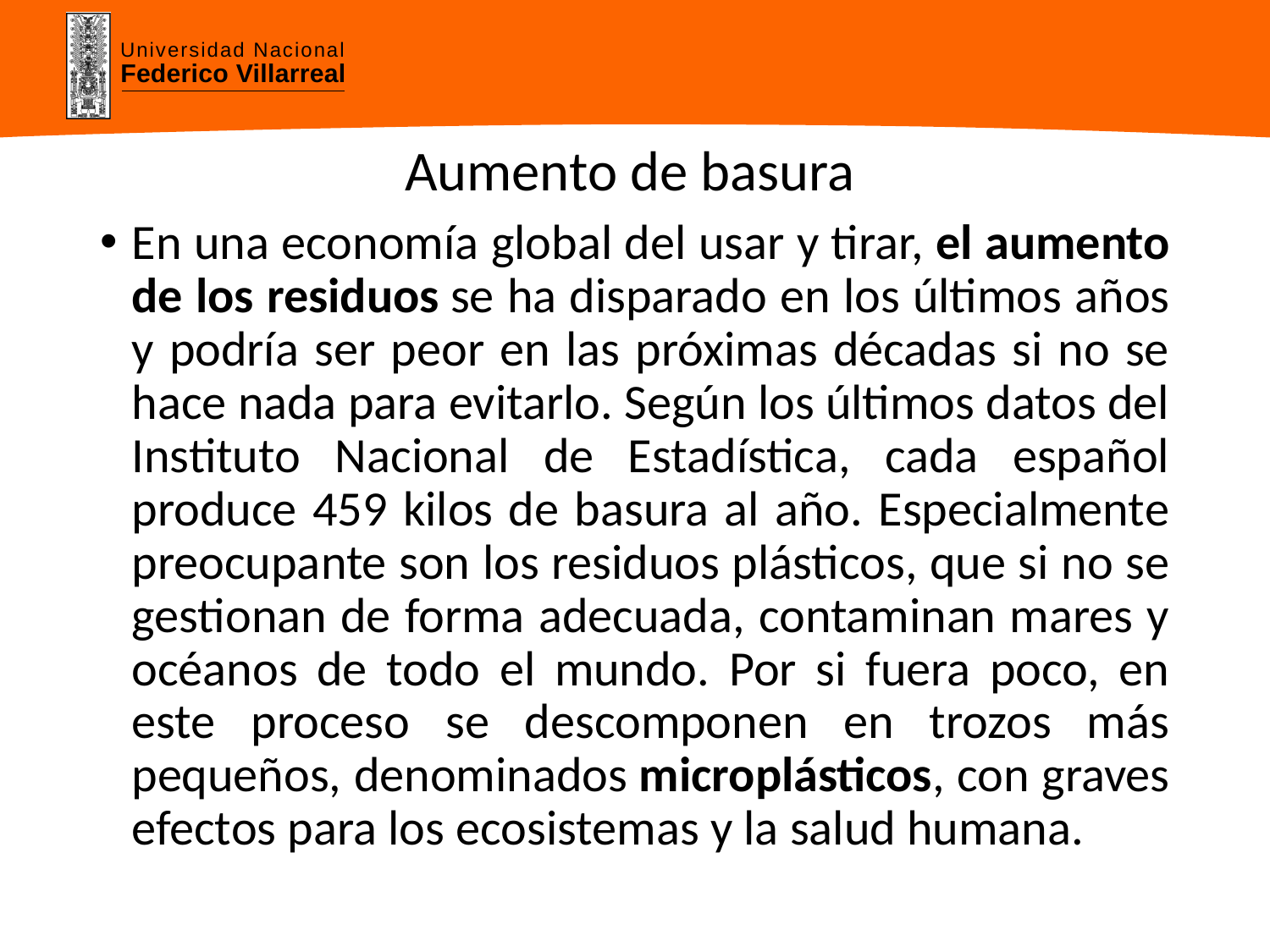

# Aumento de basura
En una economía global del usar y tirar, el aumento de los residuos se ha disparado en los últimos años y podría ser peor en las próximas décadas si no se hace nada para evitarlo. Según los últimos datos del Instituto Nacional de Estadística, cada español produce 459 kilos de basura al año. Especialmente preocupante son los residuos plásticos, que si no se gestionan de forma adecuada, contaminan mares y océanos de todo el mundo. Por si fuera poco, en este proceso se descomponen en trozos más pequeños, denominados microplásticos, con graves efectos para los ecosistemas y la salud humana.